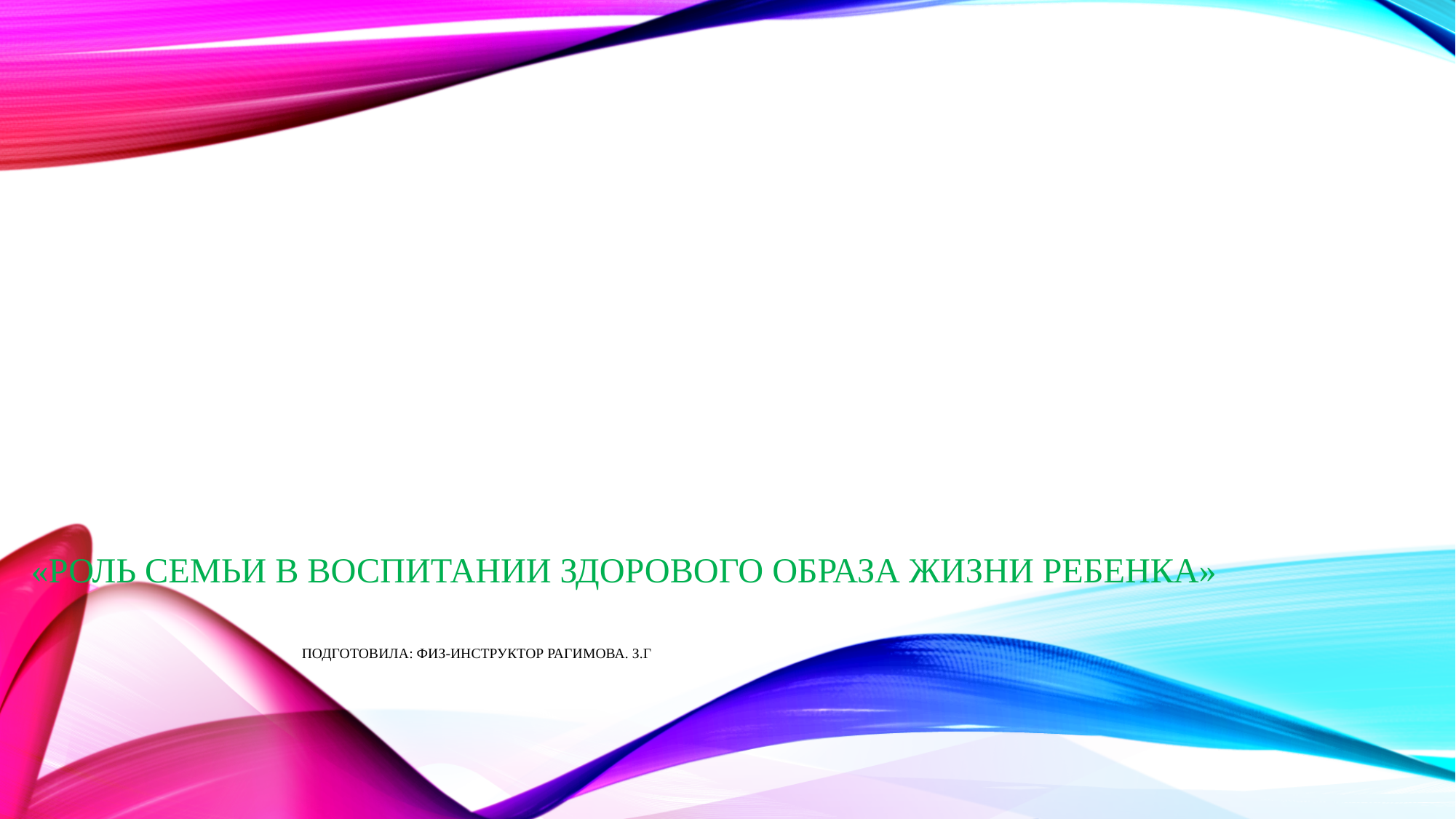

# «РОЛЬ СЕМЬИ в воспитании здорового образа жизни ребенка» Подготовила: физ-инструктор Рагимова. З.Г